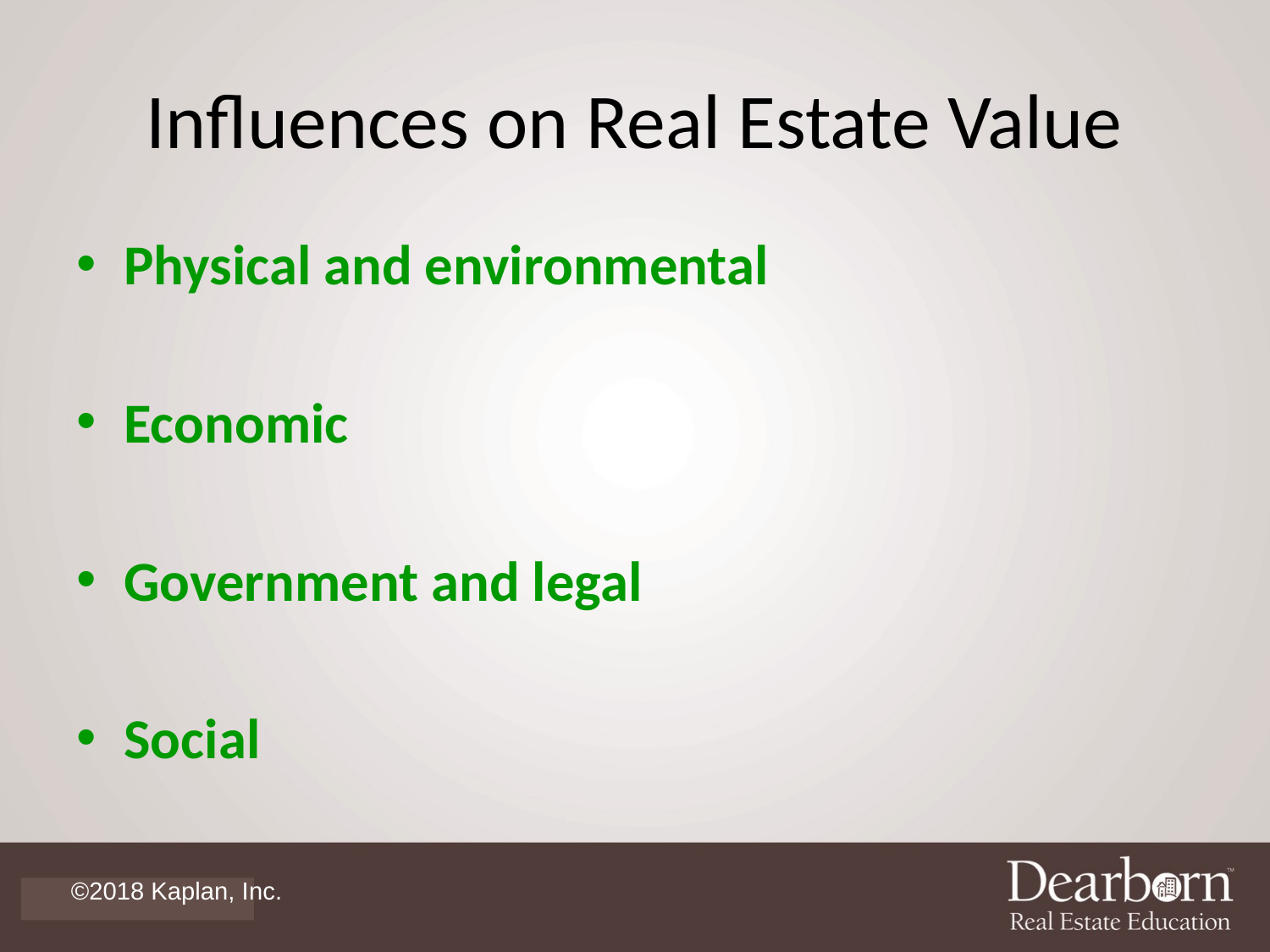

# Influences on Real Estate Value
Physical and environmental

Economic

Government and legal

Social